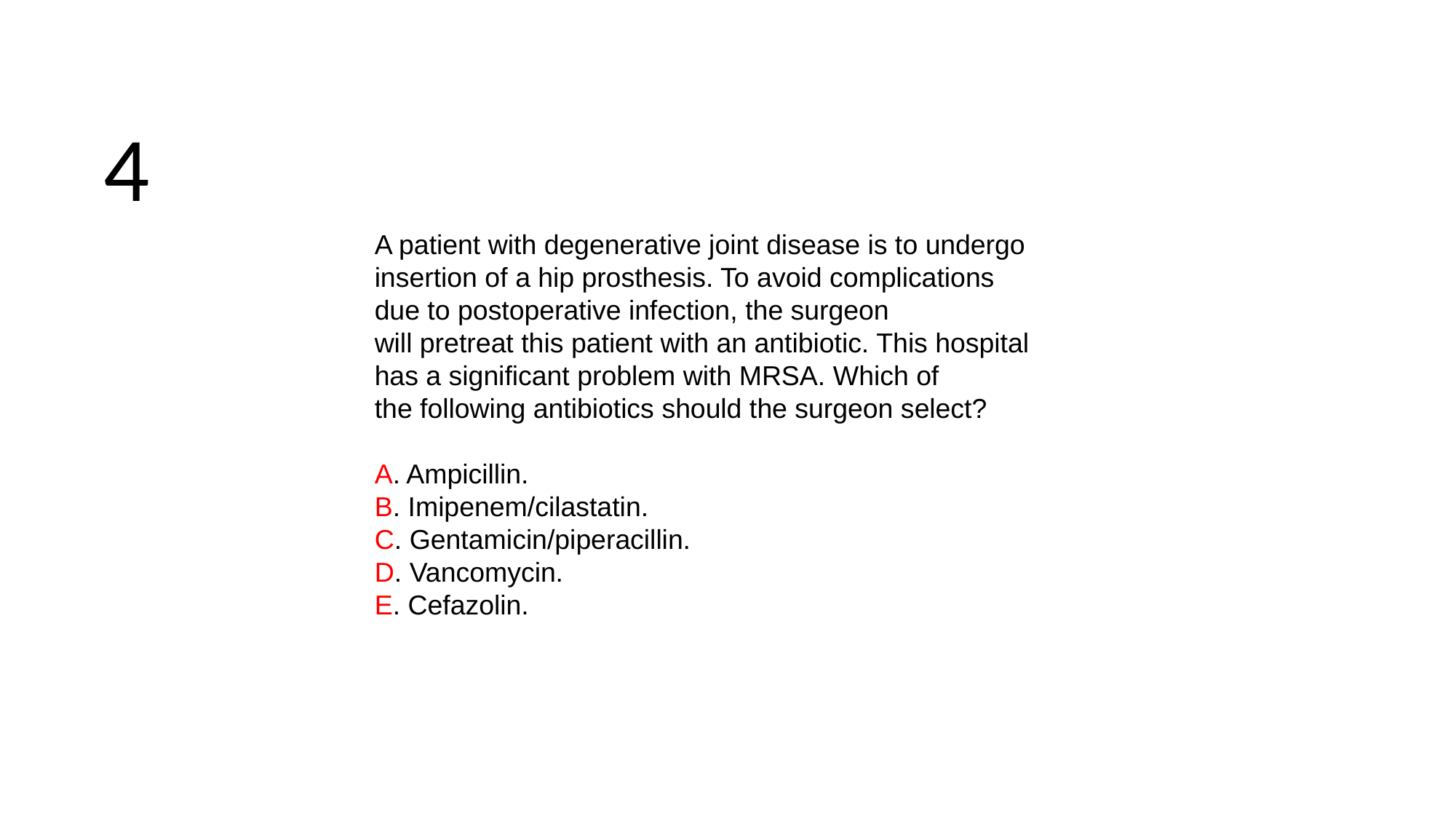

4
A patient with degenerative joint disease is to undergo
insertion of a hip prosthesis. To avoid complications
due to postoperative infection, the surgeon
will pretreat this patient with an antibiotic. This hospital
has a significant problem with MRSA. Which of
the following antibiotics should the surgeon select?

A. Ampicillin.
B. Imipenem/cilastatin.
C. Gentamicin/piperacillin.
D. Vancomycin.
E. Cefazolin.